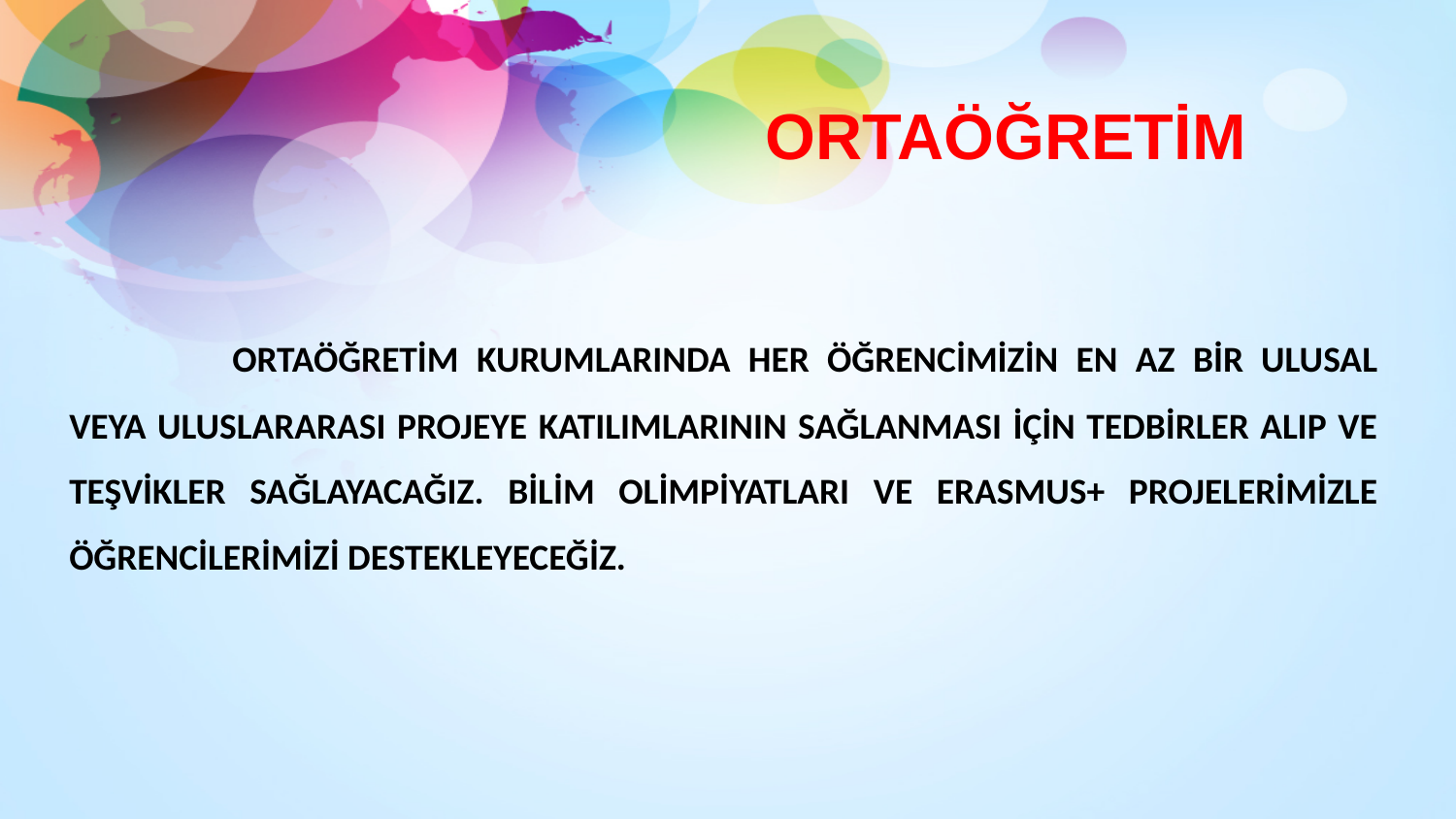

ORTAÖĞRETİM

		 ORTAÖĞRETİM KURUMLARINDA HER ÖĞRENCİMİZİN EN AZ BİR ULUSAL VEYA ULUSLARARASI PROJEYE KATILIMLARININ SAĞLANMASI İÇİN TEDBİRLER ALIP VE TEŞVİKLER SAĞLAYACAĞIZ. BİLİM OLİMPİYATLARI VE ERASMUS+ PROJELERİMİZLE ÖĞRENCİLERİMİZİ DESTEKLEYECEĞİZ.